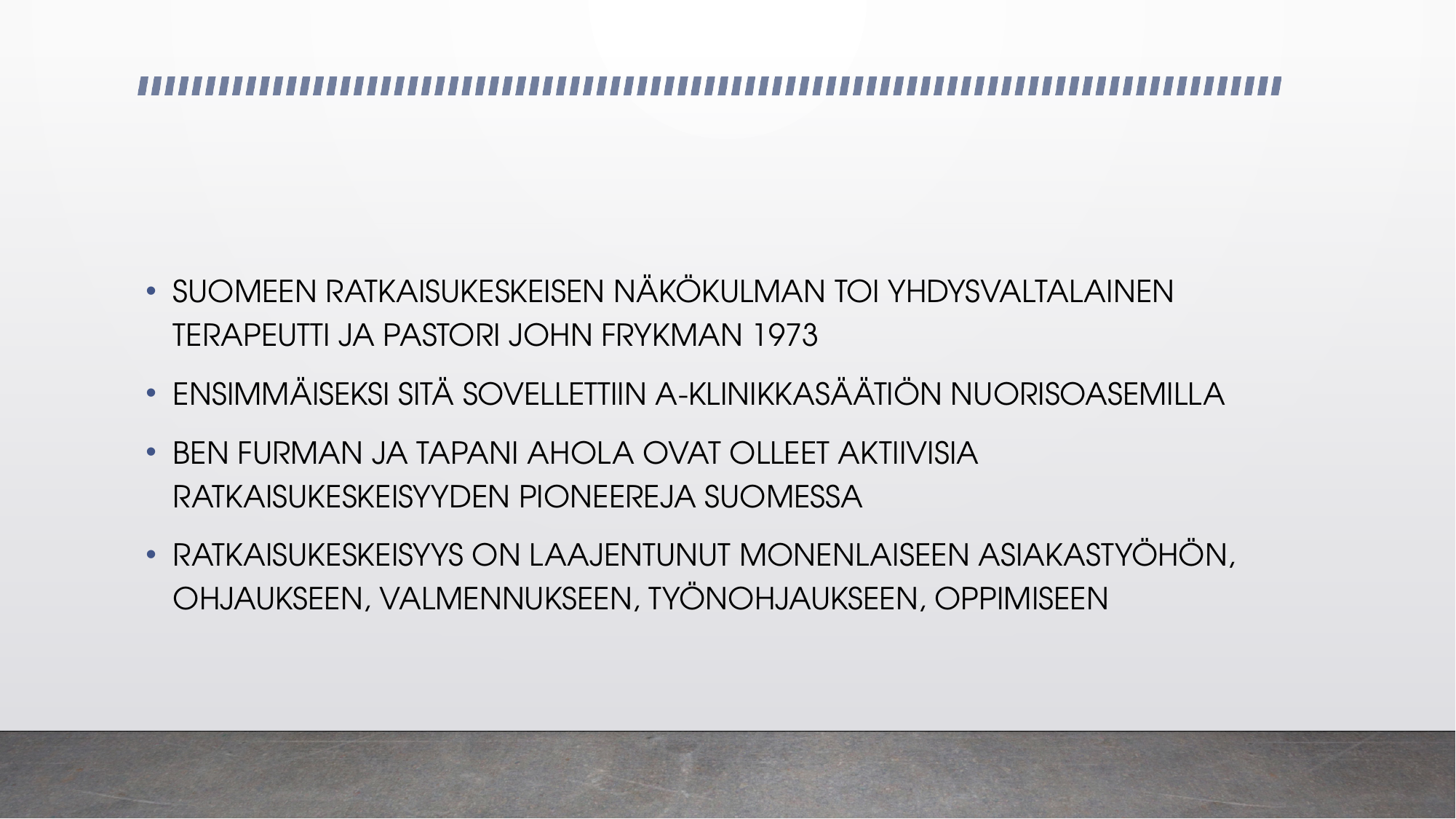

#
SUOMEEN RATKAISUKESKEISEN NÄKÖKULMAN TOI YHDYSVALTALAINEN TERAPEUTTI JA PASTORI JOHN FRYKMAN 1973
ENSIMMÄISEKSI SITÄ SOVELLETTIIN A-KLINIKKASÄÄTIÖN NUORISOASEMILLA
BEN FURMAN JA TAPANI AHOLA OVAT OLLEET AKTIIVISIA RATKAISUKESKEISYYDEN PIONEEREJA SUOMESSA
RATKAISUKESKEISYYS ON LAAJENTUNUT MONENLAISEEN ASIAKASTYÖHÖN, OHJAUKSEEN, VALMENNUKSEEN, TYÖNOHJAUKSEEN, OPPIMISEEN